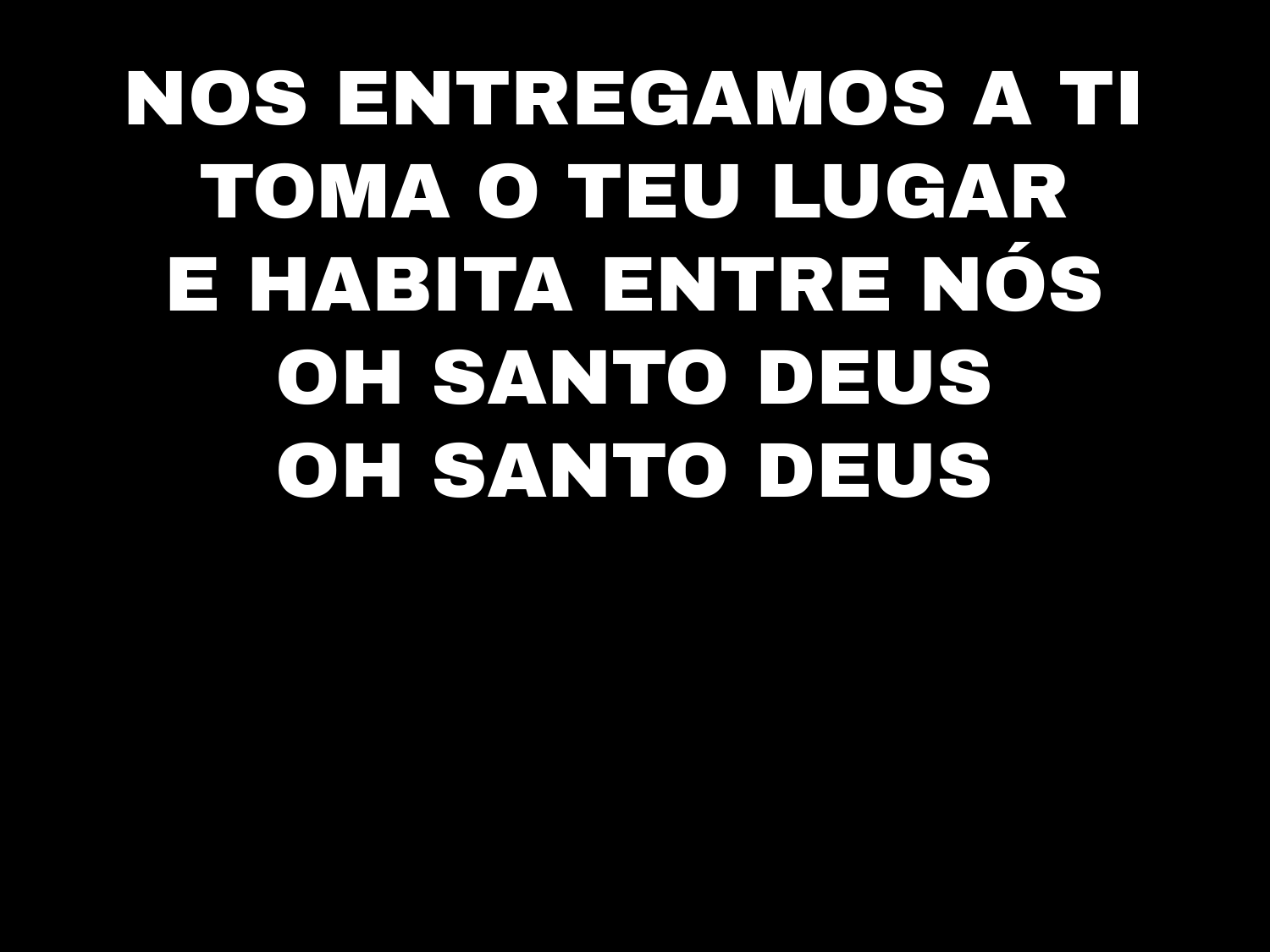

# NOS ENTREGAMOS A TI TOMA O TEU LUGAR E HABITA ENTRE NÓS OH SANTO DEUS OH SANTO DEUS